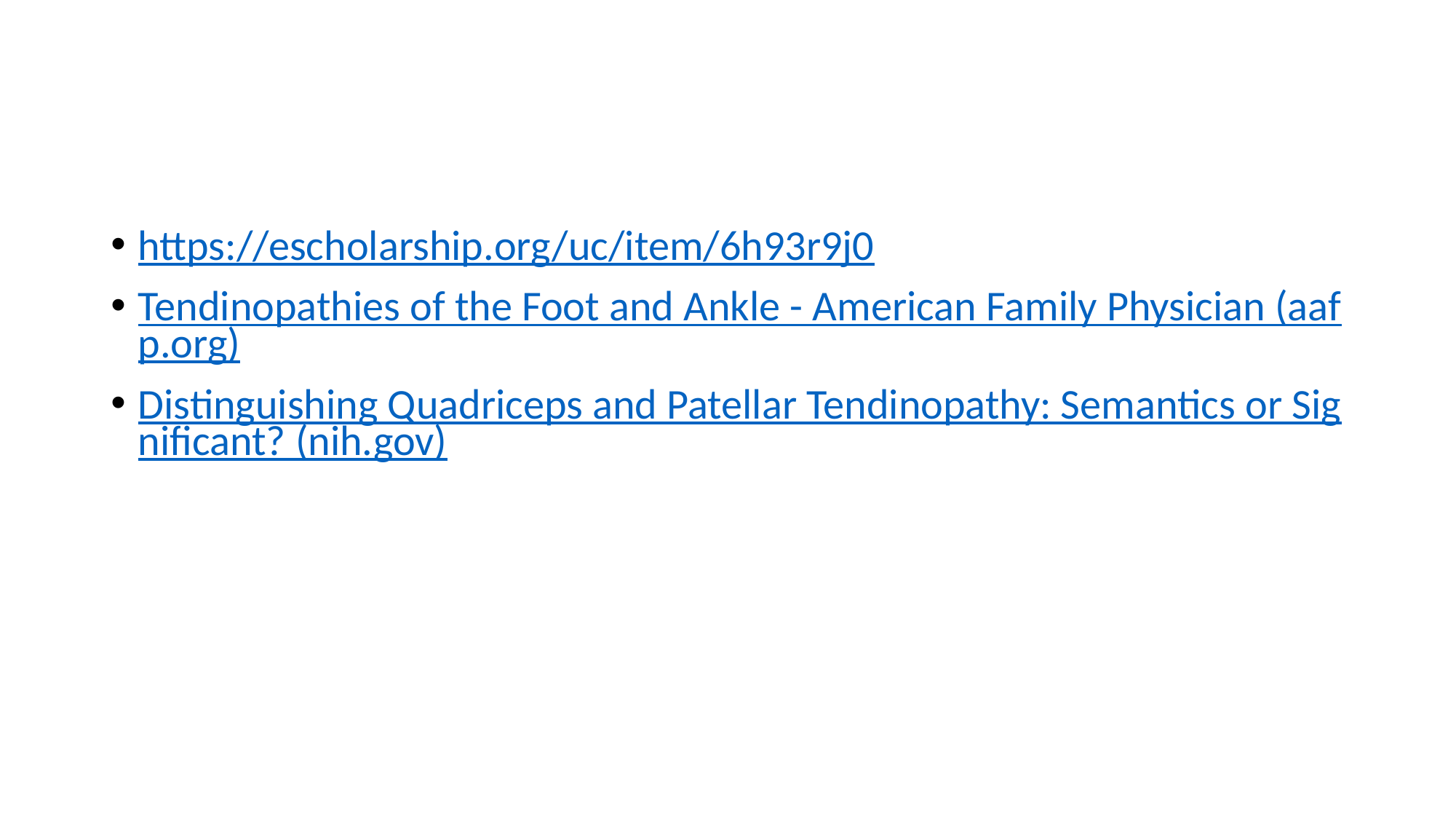

https://escholarship.org/uc/item/6h93r9j0
Tendinopathies of the Foot and Ankle - American Family Physician (aafp.org)
Distinguishing Quadriceps and Patellar Tendinopathy: Semantics or Significant? (nih.gov)